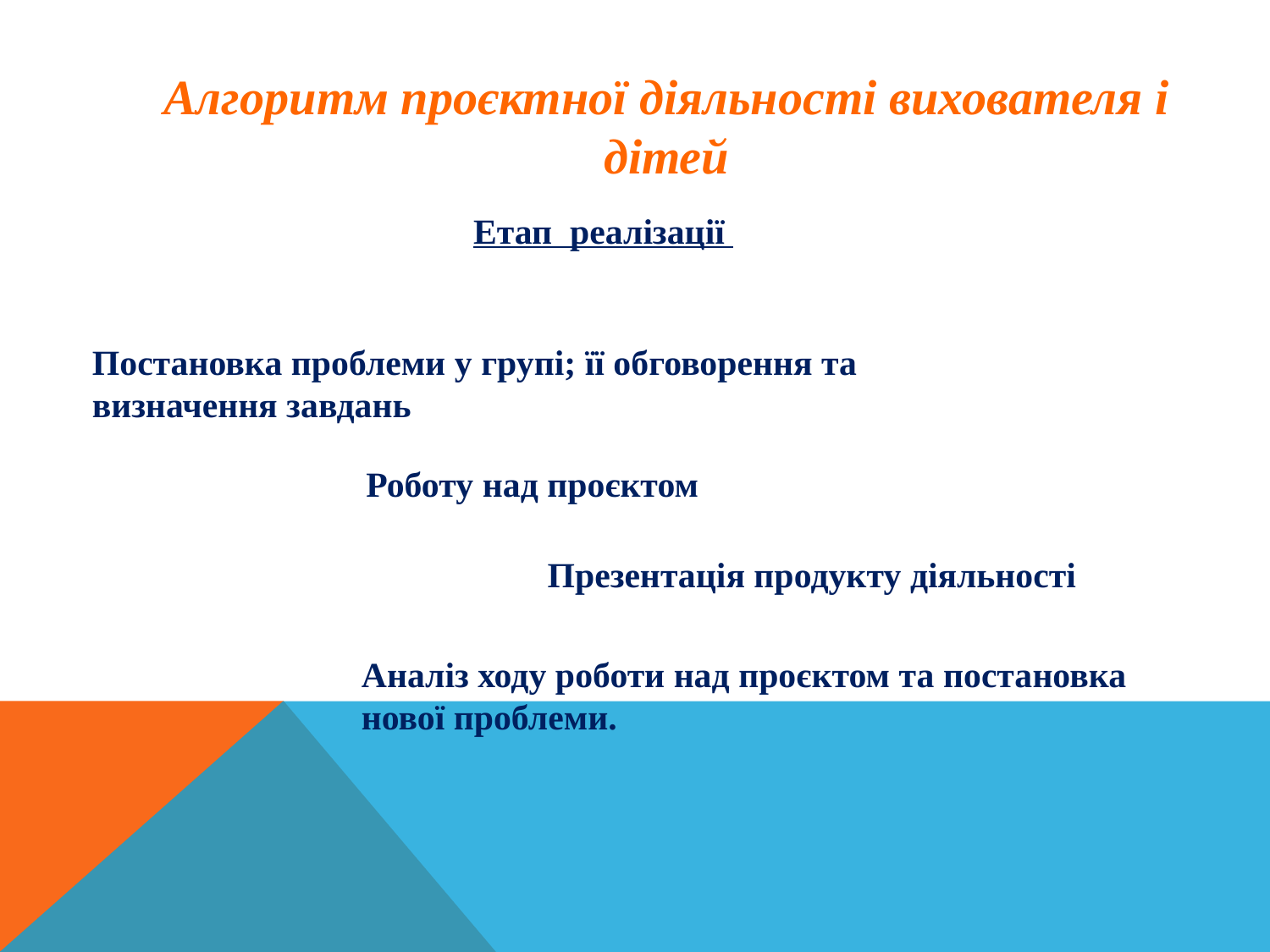

Алгоритм проєктної діяльності вихователя і дітей
Етап  реалізації

Постанов­ка проблеми у групі; її обговорення та визначення завдань
Роботу над проєктом
Презентація продукту діяльності
Аналіз ходу роботи над проєктом та постановка нової проблеми.